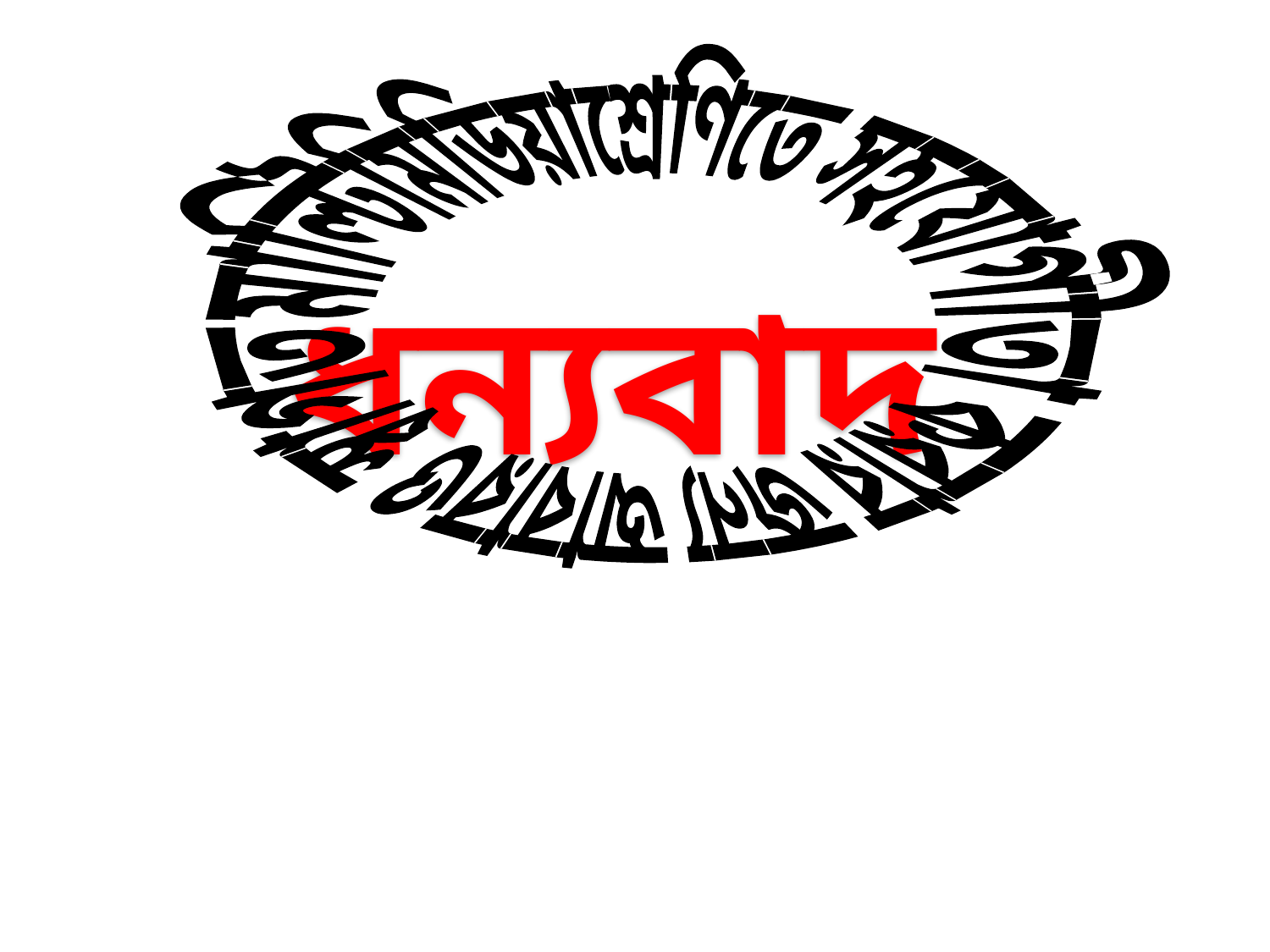

মাল্টিমিডিয়াশ্রেণিতে সহযোগীতা করার জন্য আবারও স্বাগত
ধন্যবাদ